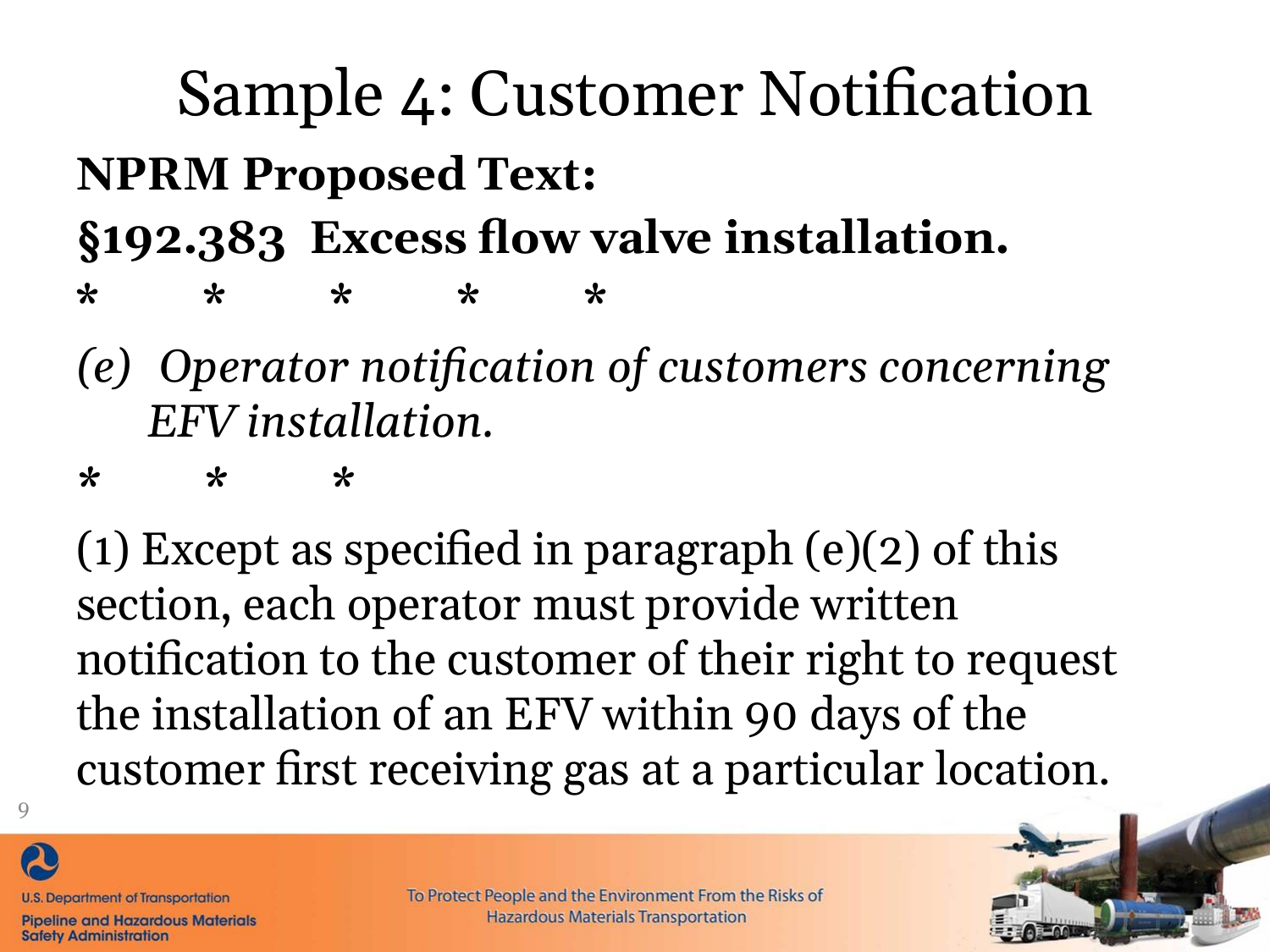

# Sample 4: Customer Notification
NPRM Proposed Text:
§192.383  Excess flow valve installation.
*	*	*	*	*
 Operator notification of customers concerning EFV installation.
*	*	*
(1) Except as specified in paragraph (e)(2) of this section, each operator must provide written notification to the customer of their right to request the installation of an EFV within 90 days of the customer first receiving gas at a particular location.
9